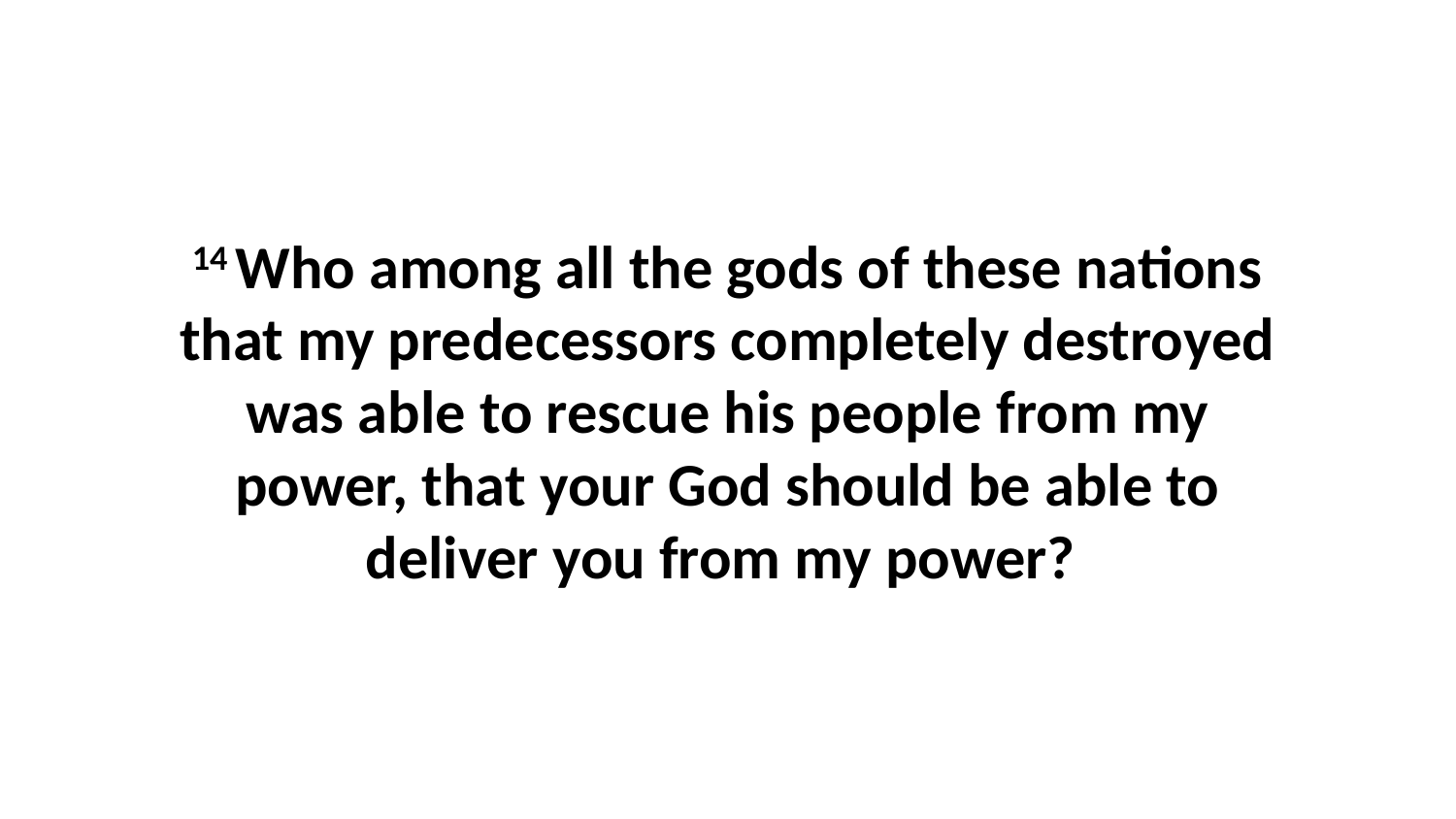

14 Who among all the gods of these nations that my predecessors completely destroyed was able to rescue his people from my power, that your God should be able to deliver you from my power?